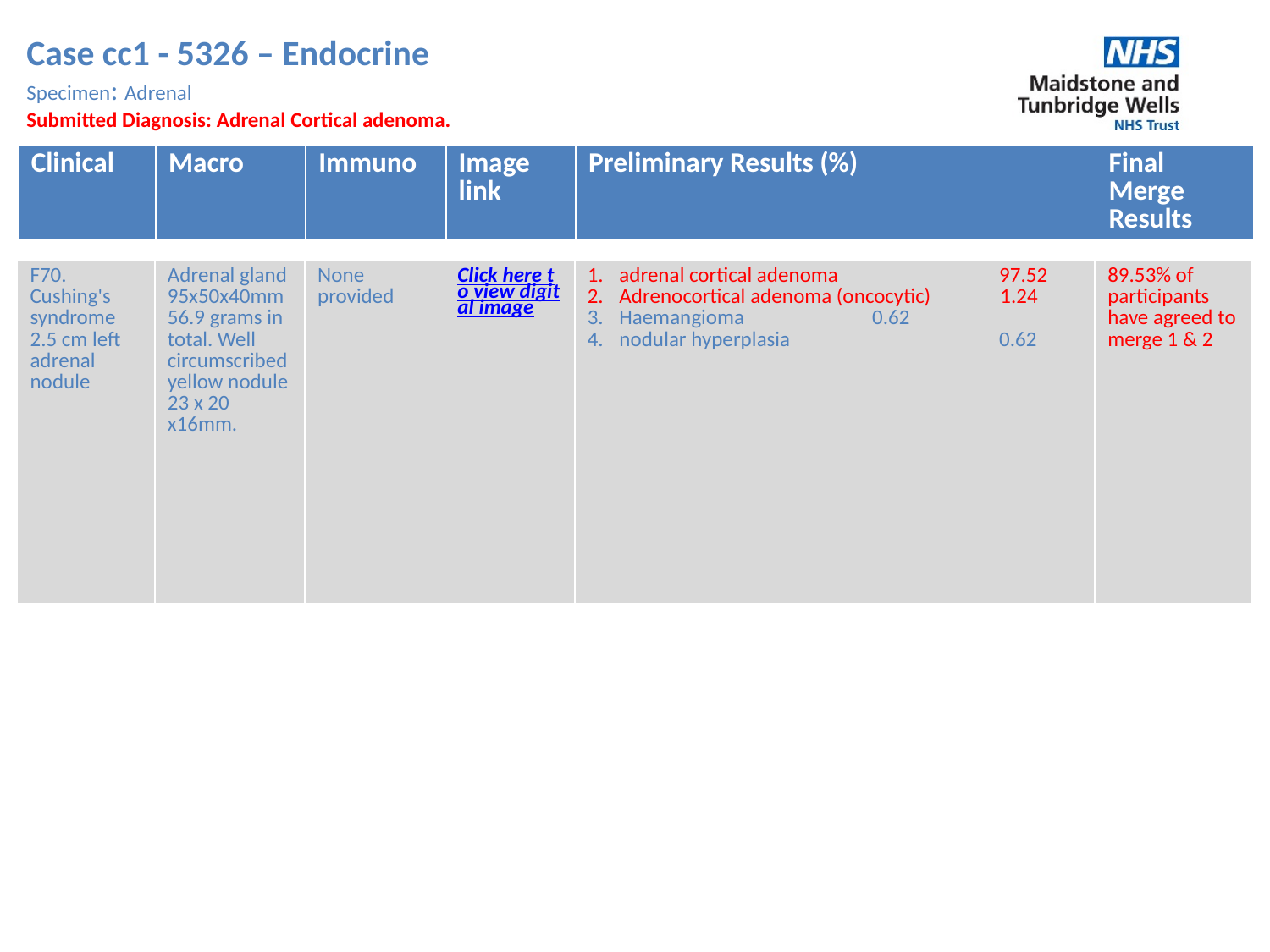

Case cc1 - 5326 – Endocrine
Specimen: Adrenal
Submitted Diagnosis: Adrenal Cortical adenoma.

Submitted

| Clinical | Macro | Immuno | Image link | Preliminary Results (%) | Final Merge Results |
| --- | --- | --- | --- | --- | --- |
| F70. Cushing's syndrome 2.5 cm left adrenal nodule | Adrenal gland 95x50x40mm 56.9 grams in total. Well circumscribed yellow nodule 23 x 20 x16mm. | None provided | Click here to view digital image | adrenal cortical adenoma 97.52 Adrenocortical adenoma (oncocytic) 1.24 Haemangioma 0.62 nodular hyperplasia 0.62 | 89.53% of participants have agreed to merge 1 & 2 |
| --- | --- | --- | --- | --- | --- |